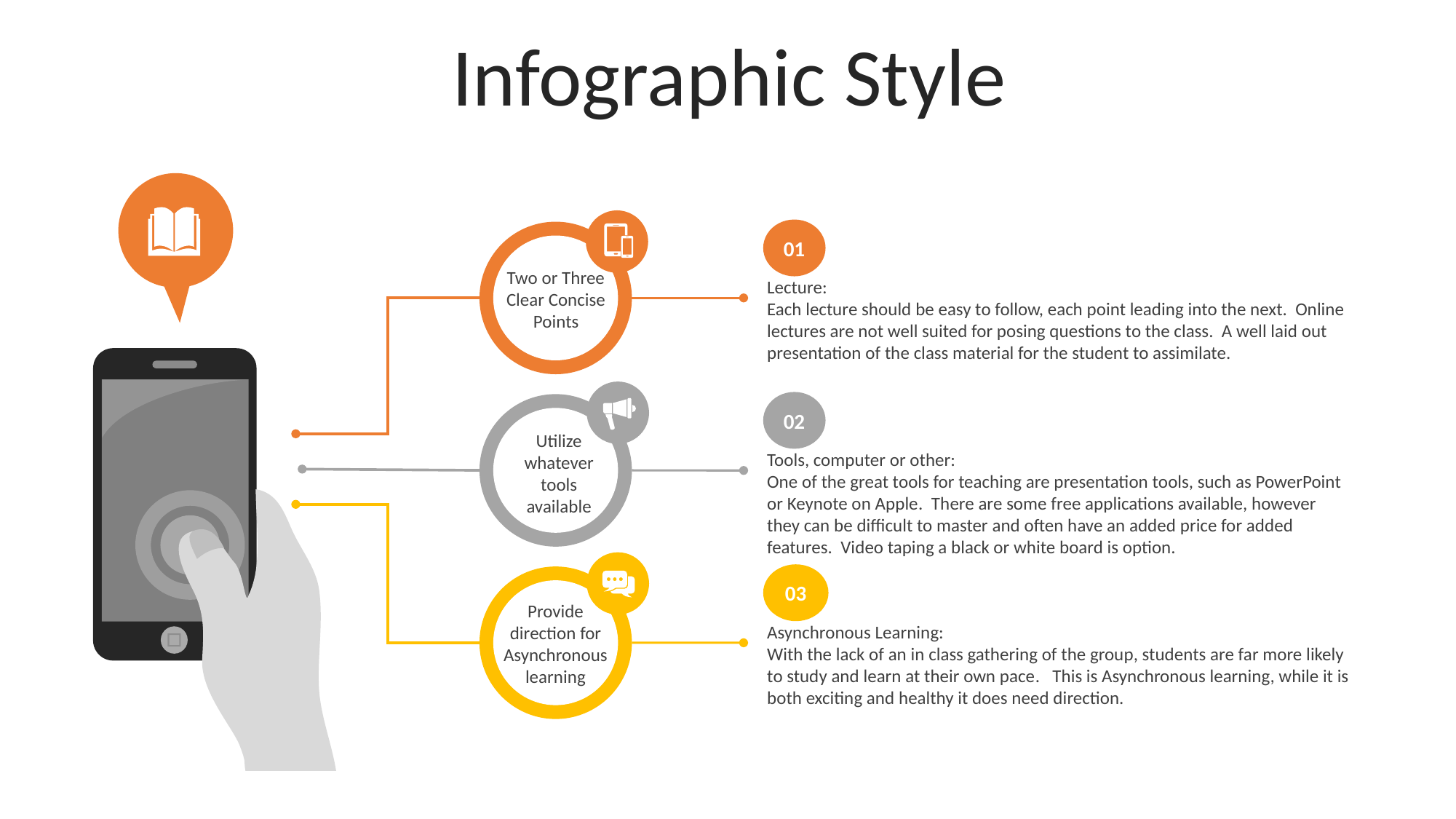

Infographic Style

01

Two or Three Clear Concise Points
Lecture:
Each lecture should be easy to follow, each point leading into the next.  Online lectures are not well suited for posing questions to the class.  A well laid out presentation of the class material for the student to assimilate.

02

Utilize whatever tools available
Tools, computer or other:
One of the great tools for teaching are presentation tools, such as PowerPoint or Keynote on Apple.  There are some free applications available, however they can be difficult to master and often have an added price for added features.  Video taping a black or white board is option.

03

Provide direction for Asynchronous learning
Asynchronous Learning:
With the lack of an in class gathering of the group, students are far more likely to study and learn at their own pace.   This is Asynchronous learning, while it is both exciting and healthy it does need direction.